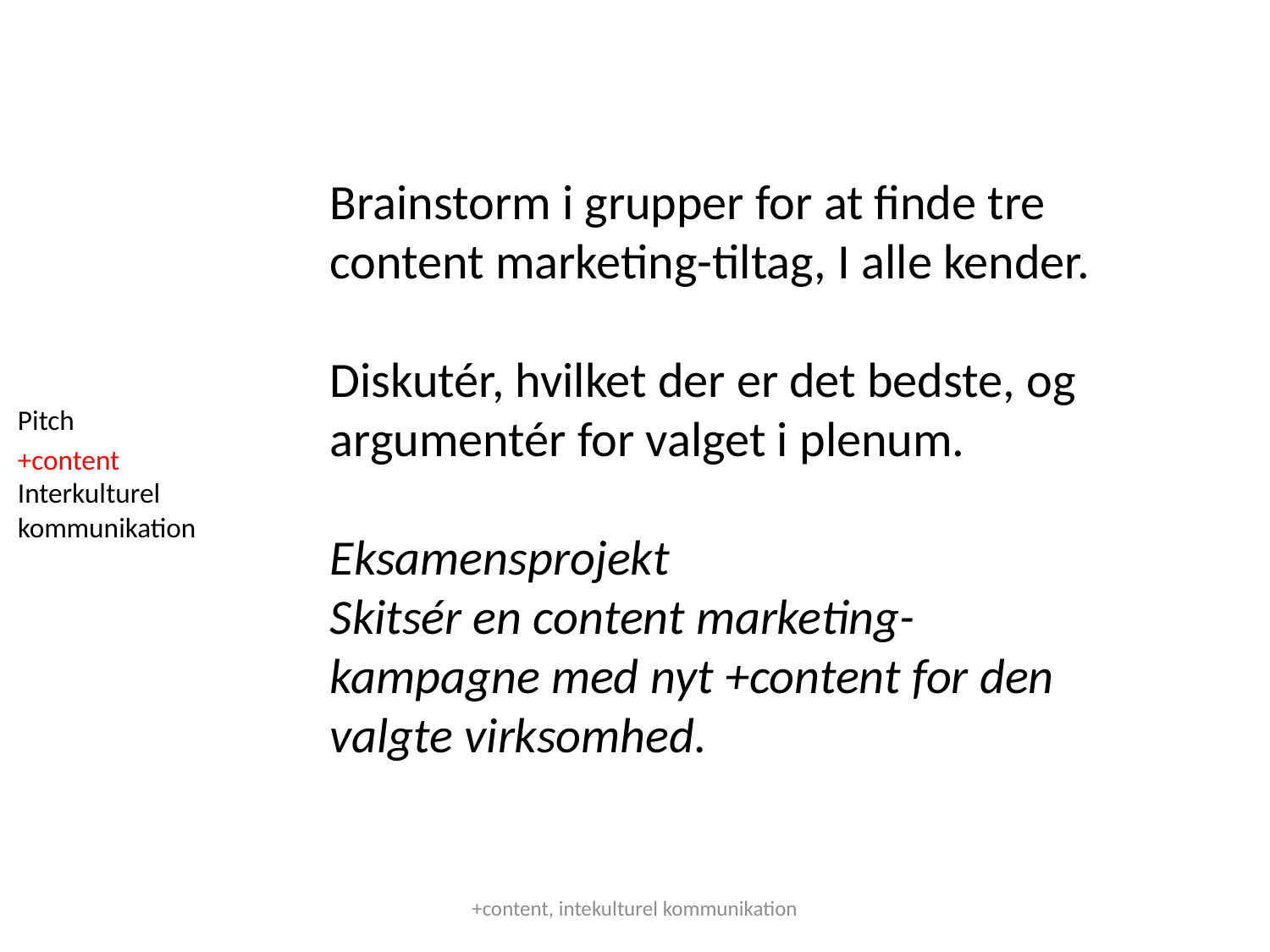

Brainstorm i grupper for at finde tre content marketing-tiltag, I alle kender.

Diskutér, hvilket der er det bedste, og argumentér for valget i plenum.

Eksamensprojekt
Skitsér en content marketing-kampagne med nyt +content for den valgte virksomhed.
Pitch
+content
Interkulturel kommunikation

+content, intekulturel kommunikation